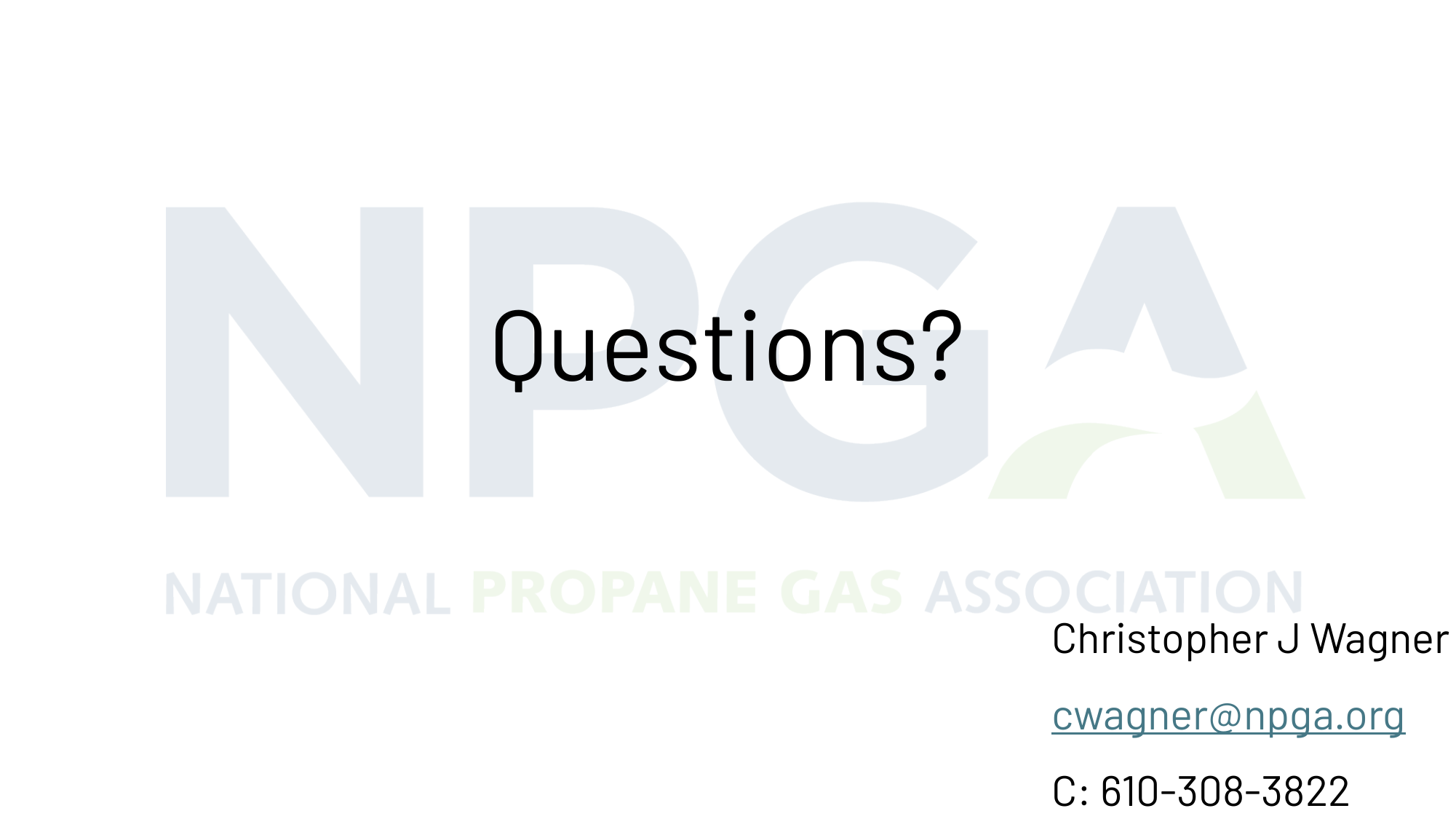

# Questions?
Christopher J Wagner
cwagner@npga.org
C: 610-308-3822